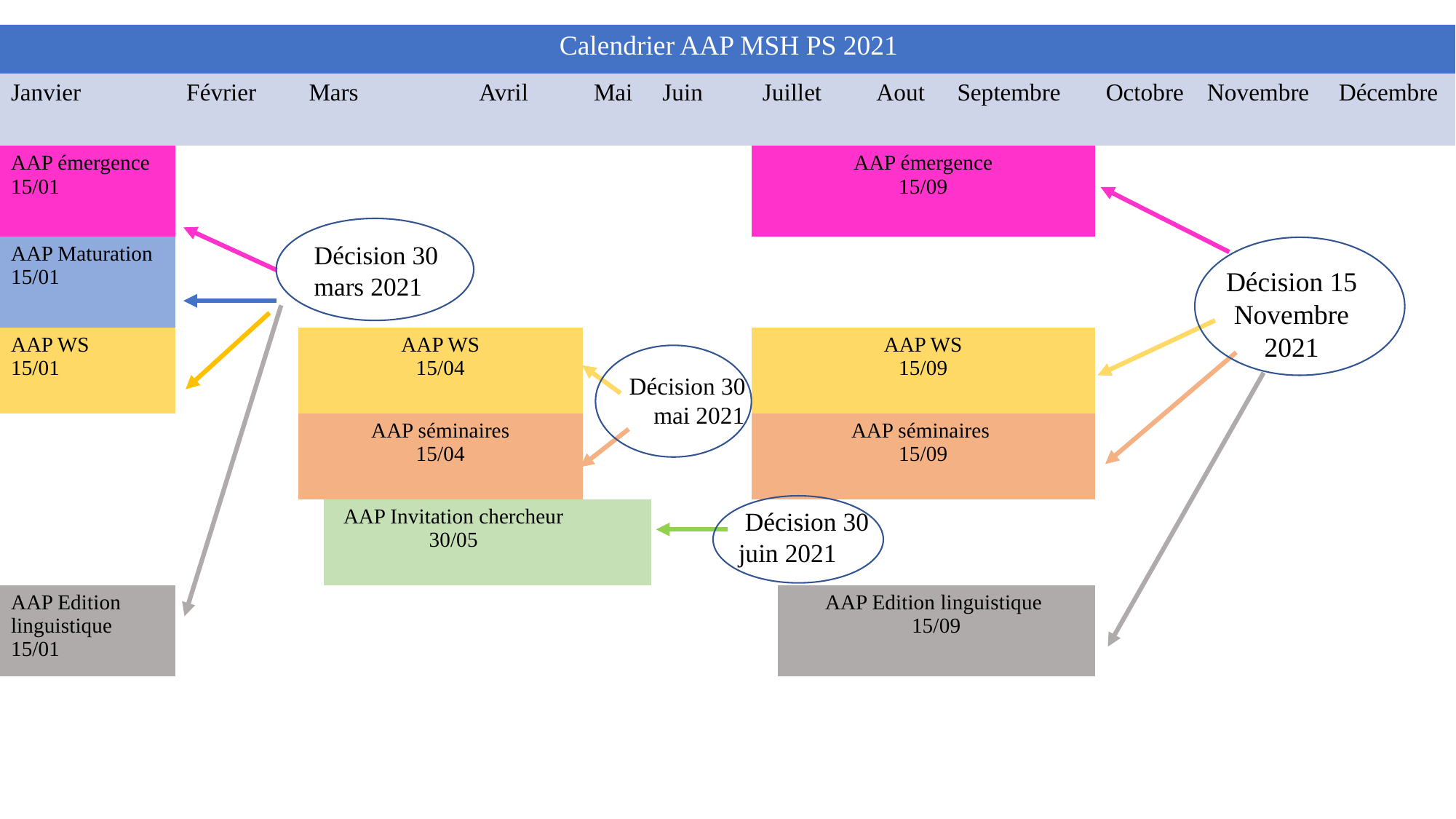

| Calendrier AAP MSH PS 2021 |  |  |  |  |  |  |  |  |  |  |  |  |  |
| --- | --- | --- | --- | --- | --- | --- | --- | --- | --- | --- | --- | --- | --- |
| Janvier | Février | Mars | Avril | Avril | Mai | Juin | Juillet | Aout | Aout | Septembre | Octobre | Novembre | Décembre |
| AAP émergence 15/01 |  |  |  |  |  |  | AAP émergence 15/09 |  |  |  |  |  |  |
| AAP Maturation 15/01 |  |  |  |  |  |  |  |  |  |  |  |  |  |
| AAP WS 15/01 |  | AAP WS 15/04 |  |  |  |  | AAP WS 15/09 |  |  |  |  |  |  |
|  |  | AAP séminaires 15/04 |  |  |  |  | AAP séminaires 15/09 |  |  |  |  |  |  |
|  |  |  | AAP Invitation chercheur 30/05 |  |  |  |  |  |  |  |  |  |  |
| AAP Edition linguistique 15/01 |  |  |  |  |  |  |  | AAP Edition linguistique 15/09 |  |  |  |  |  |

Décision 30 mars 2021

Décision 15 Novembre 2021

  Décision 30       mai 2021

 Décision 30 juin 2021